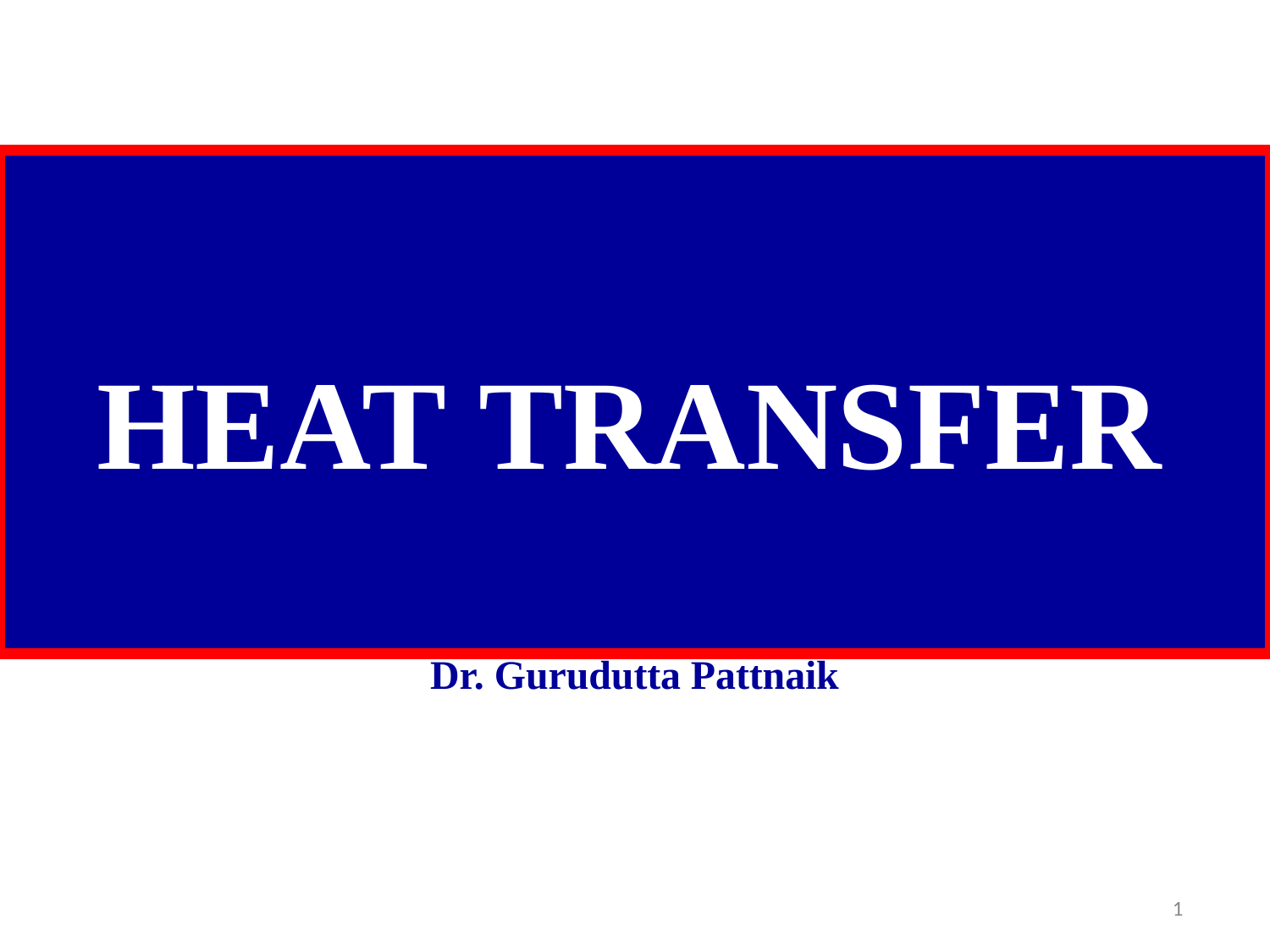

# HEAT TRANSFER
Dr. Gurudutta Pattnaik
1